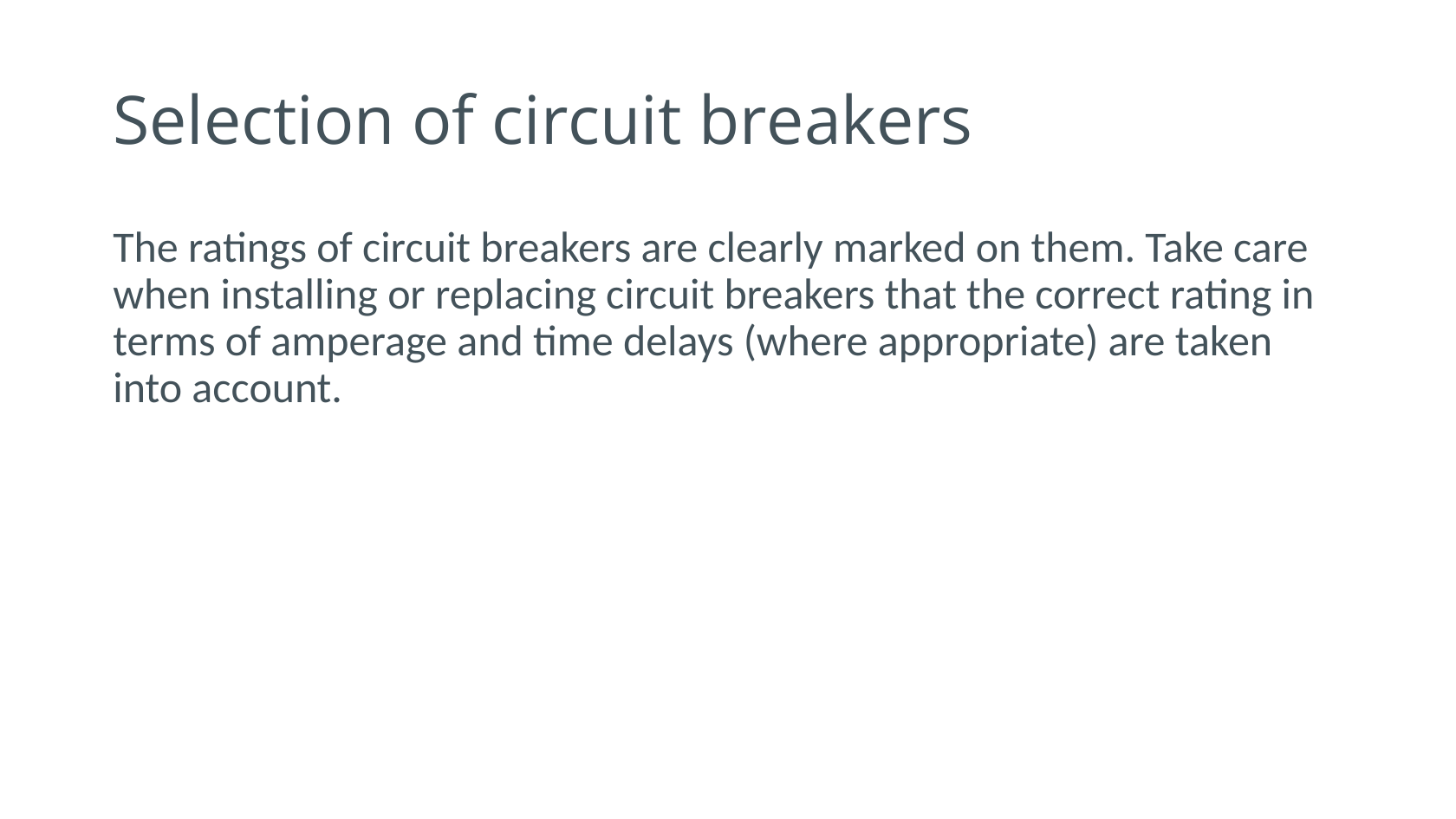

# Selection of circuit breakers
The ratings of circuit breakers are clearly marked on them. Take care when installing or replacing circuit breakers that the correct rating in terms of amperage and time delays (where appropriate) are taken into account.